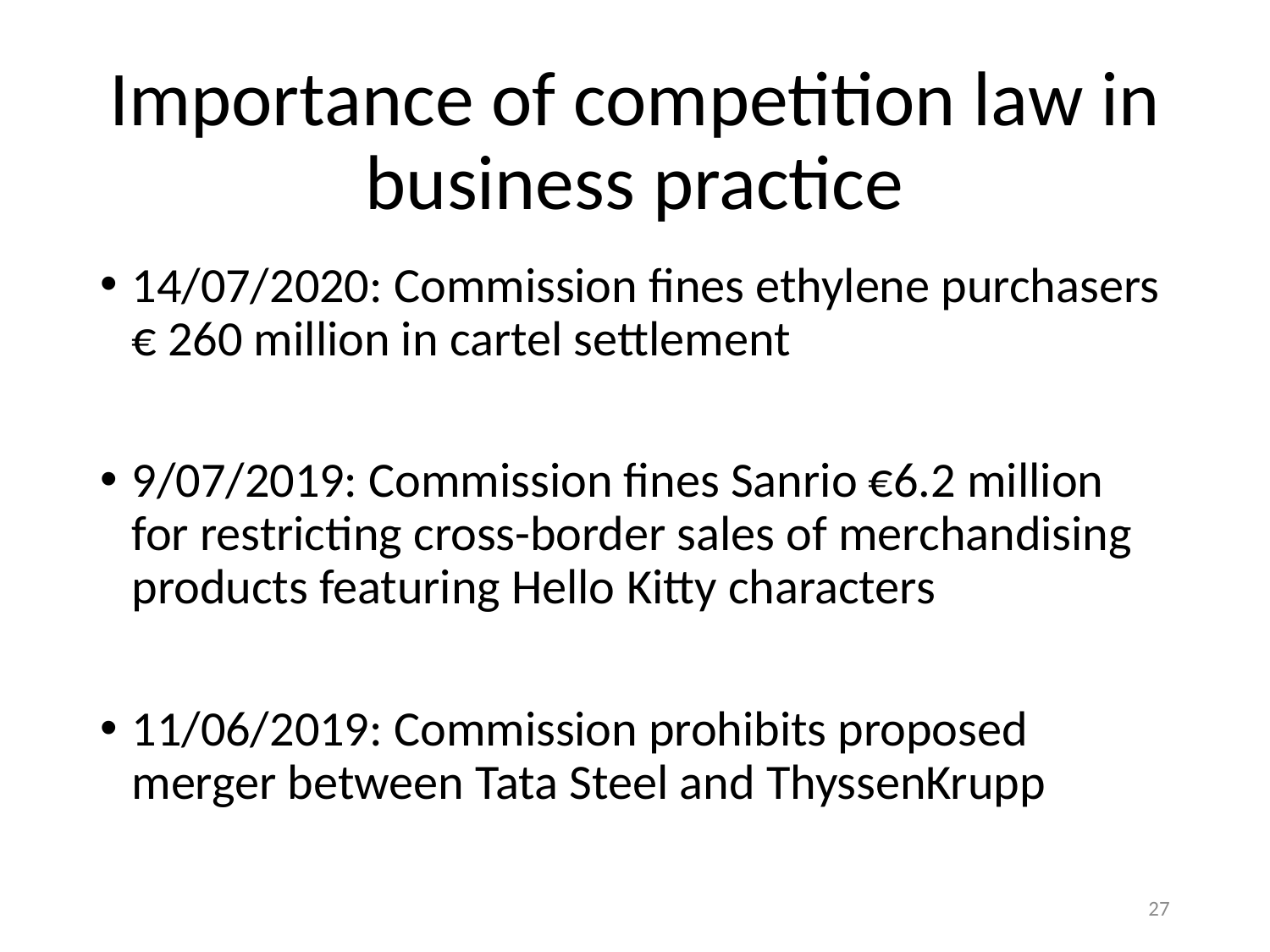

# Importance of competition law in business practice
14/07/2020: Commission fines ethylene purchasers € 260 million in cartel settlement

9/07/2019: Commission fines Sanrio €6.2 million for restricting cross-border sales of merchandising products featuring Hello Kitty characters

11/06/2019: Commission prohibits proposed merger between Tata Steel and ThyssenKrupp

27